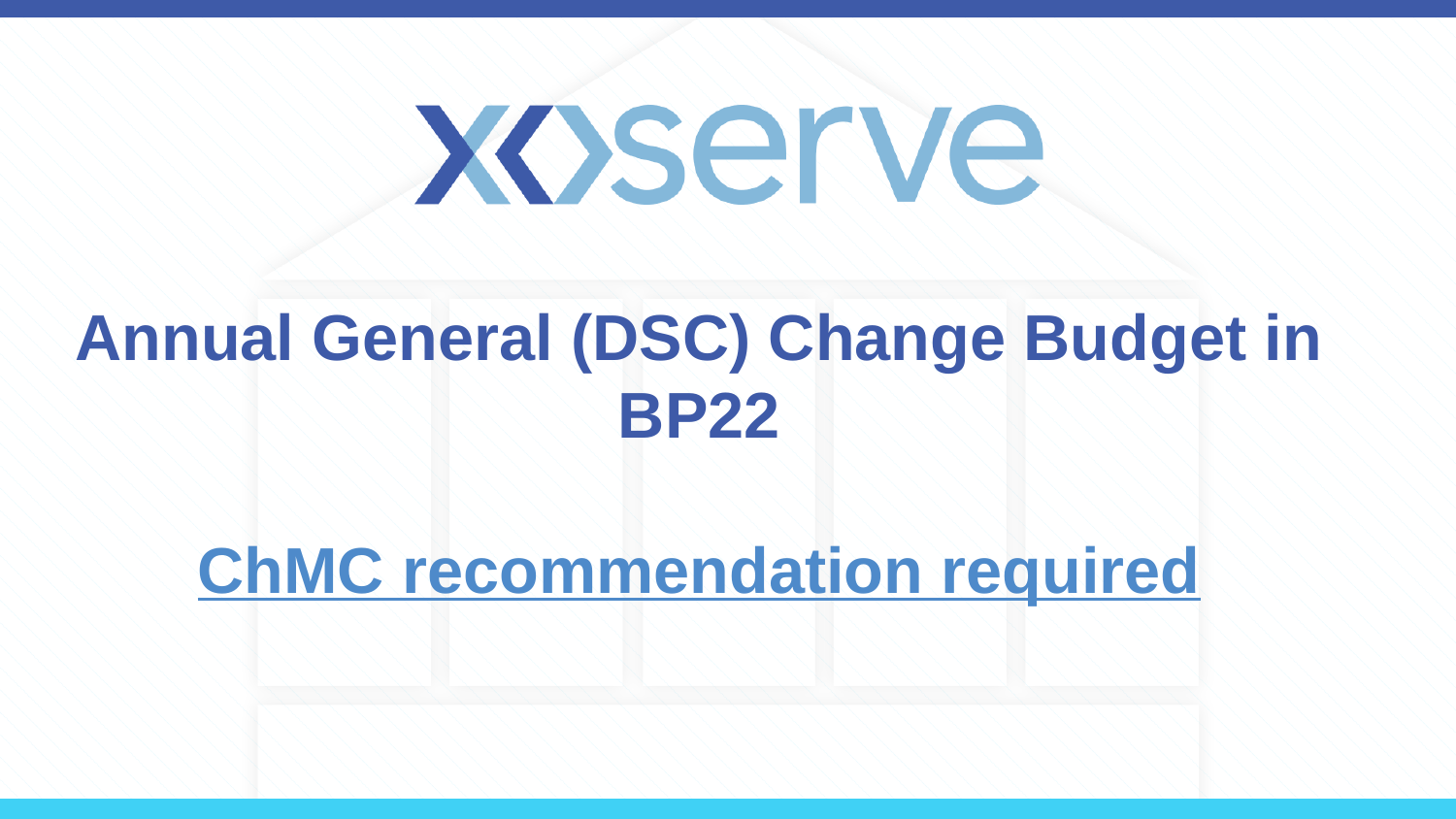

# Annual General (DSC) Change Budget in BP22 ChMC recommendation required